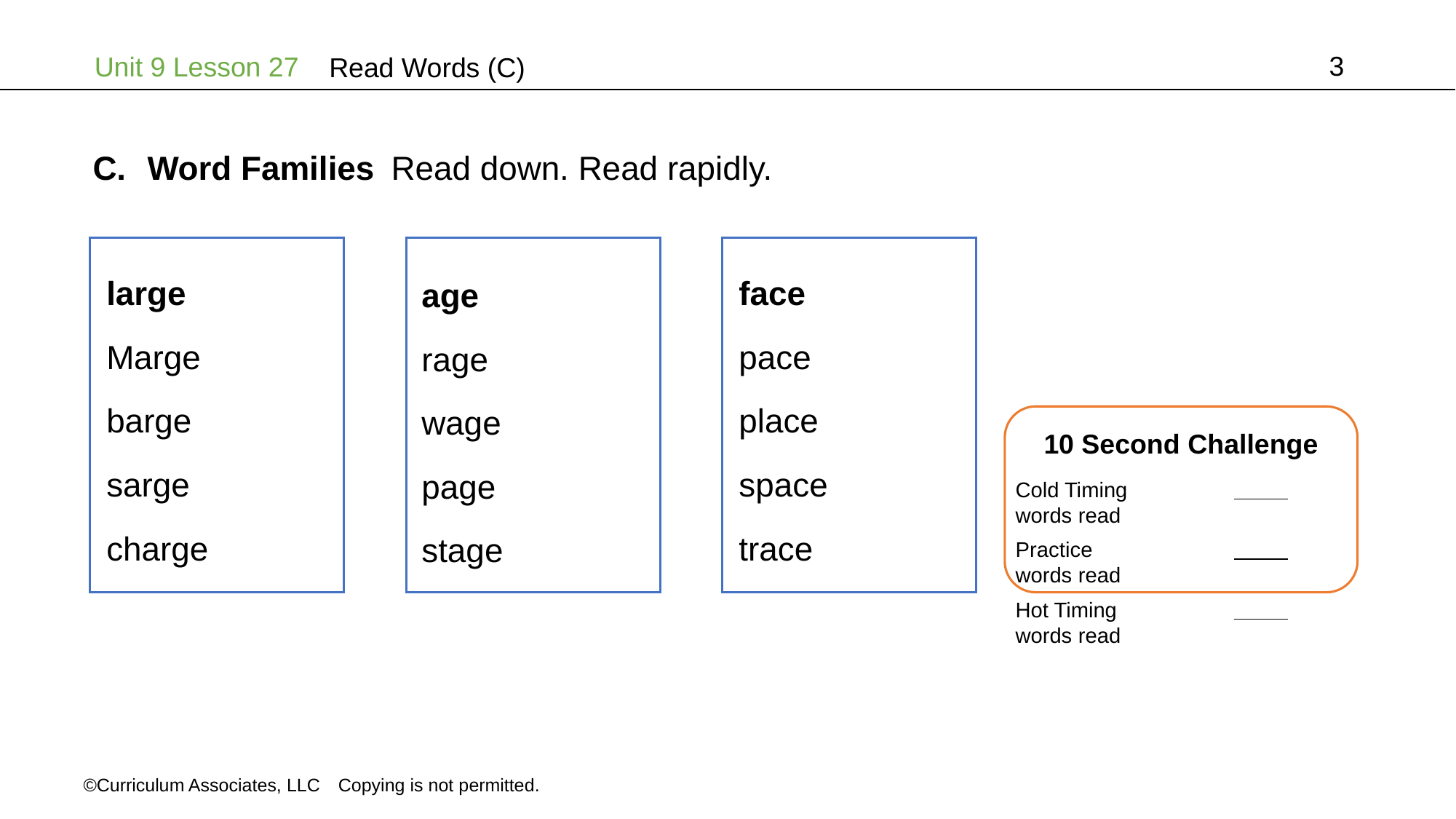

3
# Read Words (C)

Word Families Read down. Read rapidly.
face
pace
place
space
trace
large
Marge
barge
sarge
charge

age
rage
wage
page
stage

10 Second Challenge
Cold Timing	          words read
Practice		          words read
Hot Timing		          words read